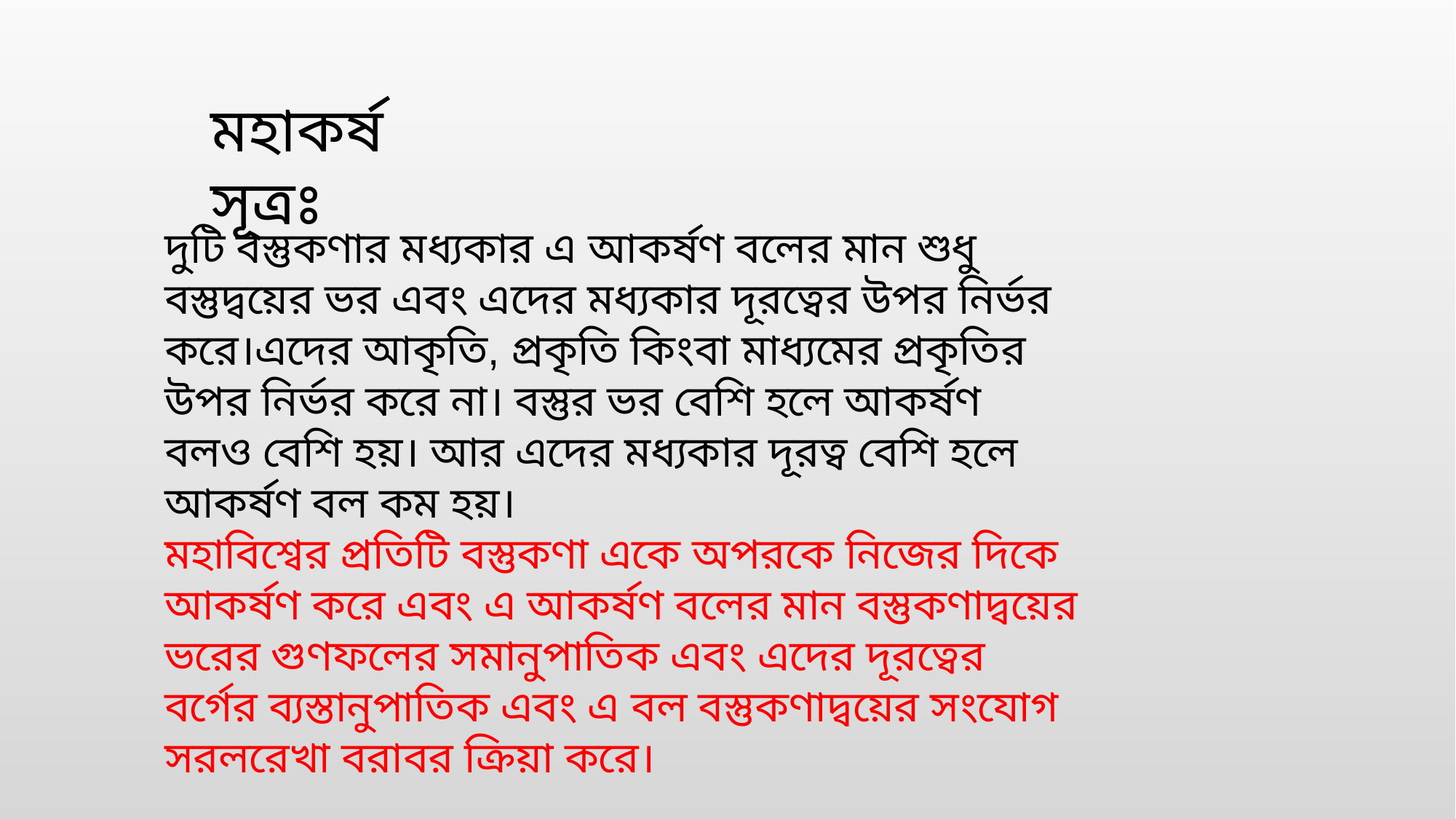

মহাকর্ষ সূত্রঃ
দুটি বস্তুকণার মধ্যকার এ আকর্ষণ বলের মান শুধু বস্তুদ্বয়ের ভর এবং এদের মধ্যকার দূরত্বের উপর নির্ভর করে।এদের আকৃতি, প্রকৃতি কিংবা মাধ্যমের প্রকৃতির উপর নির্ভর করে না। বস্তুর ভর বেশি হলে আকর্ষণ বলও বেশি হয়। আর এদের মধ্যকার দূরত্ব বেশি হলে আকর্ষণ বল কম হয়।
মহাবিশ্বের প্রতিটি বস্তুকণা একে অপরকে নিজের দিকে আকর্ষণ করে এবং এ আকর্ষণ বলের মান বস্তুকণাদ্বয়ের ভরের গুণফলের সমানুপাতিক এবং এদের দূরত্বের বর্গের ব্যস্তানুপাতিক এবং এ বল বস্তুকণাদ্বয়ের সংযোগ সরলরেখা বরাবর ক্রিয়া করে।